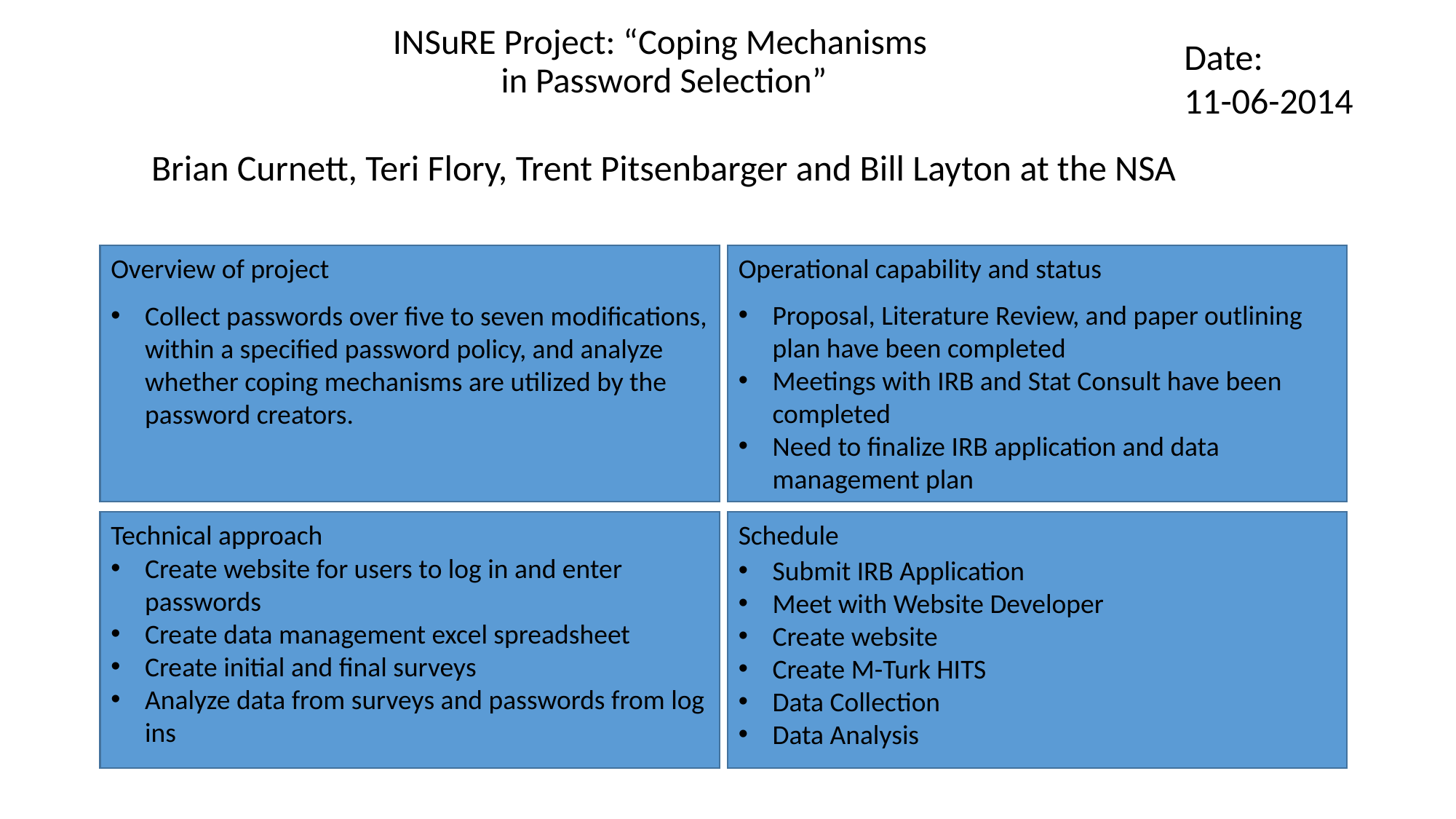

# INSuRE Project: “Coping Mechanisms in Password Selection”
Date:
11-06-2014
Brian Curnett, Teri Flory, Trent Pitsenbarger and Bill Layton at the NSA

Operational capability and status

Overview of project
Proposal, Literature Review, and paper outlining plan have been completed
Meetings with IRB and Stat Consult have been completed
Need to finalize IRB application and data management plan
Collect passwords over five to seven modifications, within a specified password policy, and analyze whether coping mechanisms are utilized by the password creators.

Technical approach

Schedule
Create website for users to log in and enter passwords
Create data management excel spreadsheet
Create initial and final surveys
Analyze data from surveys and passwords from log ins
Submit IRB Application
Meet with Website Developer
Create website
Create M-Turk HITS
Data Collection
Data Analysis